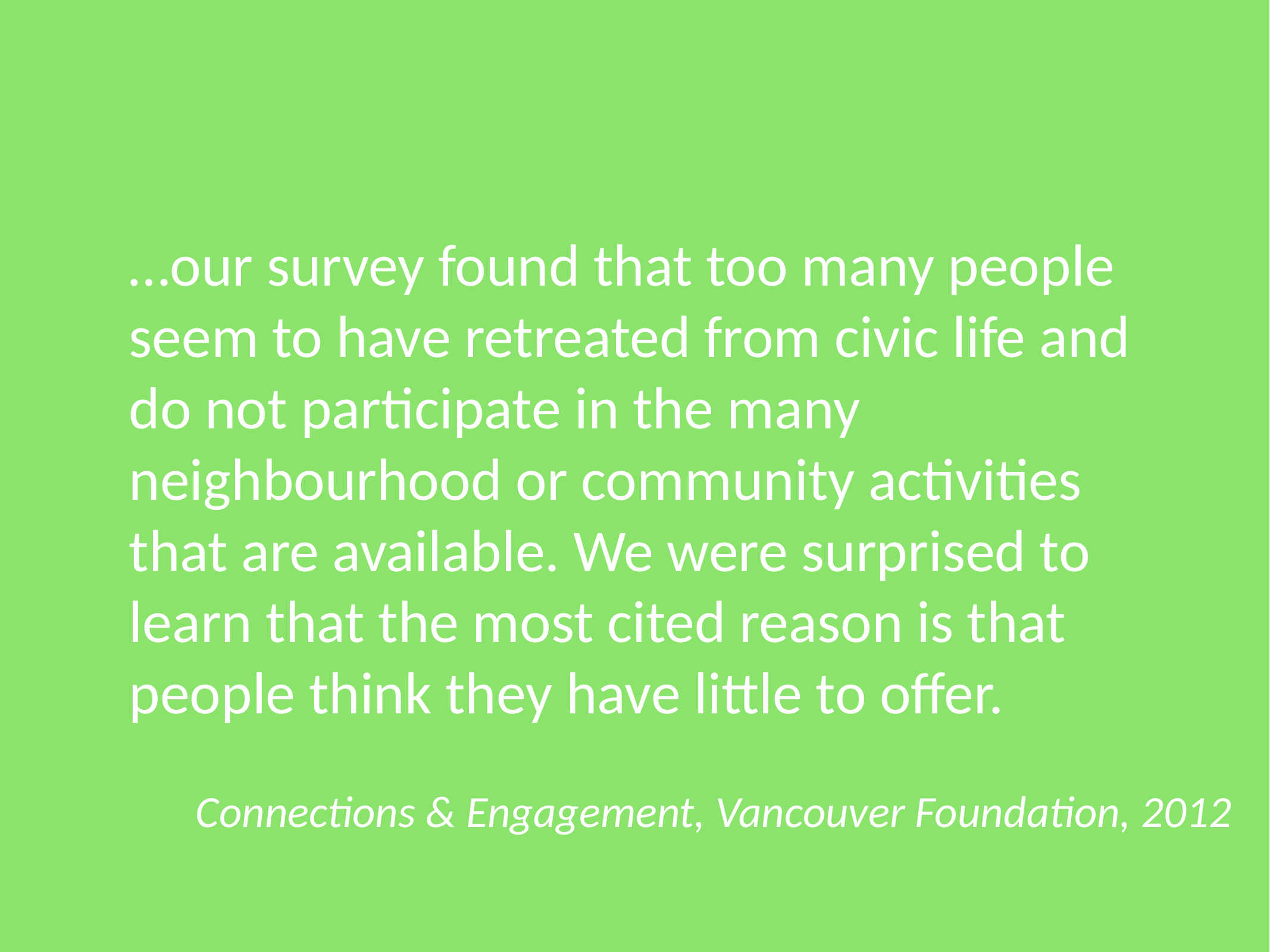

# …our survey found that too many people seem to have retreated from civic life and do not participate in the many neighbourhood or community activities that are available. We were surprised to learn that the most cited reason is that people think they have little to offer.
Connections & Engagement, Vancouver Foundation, 2012